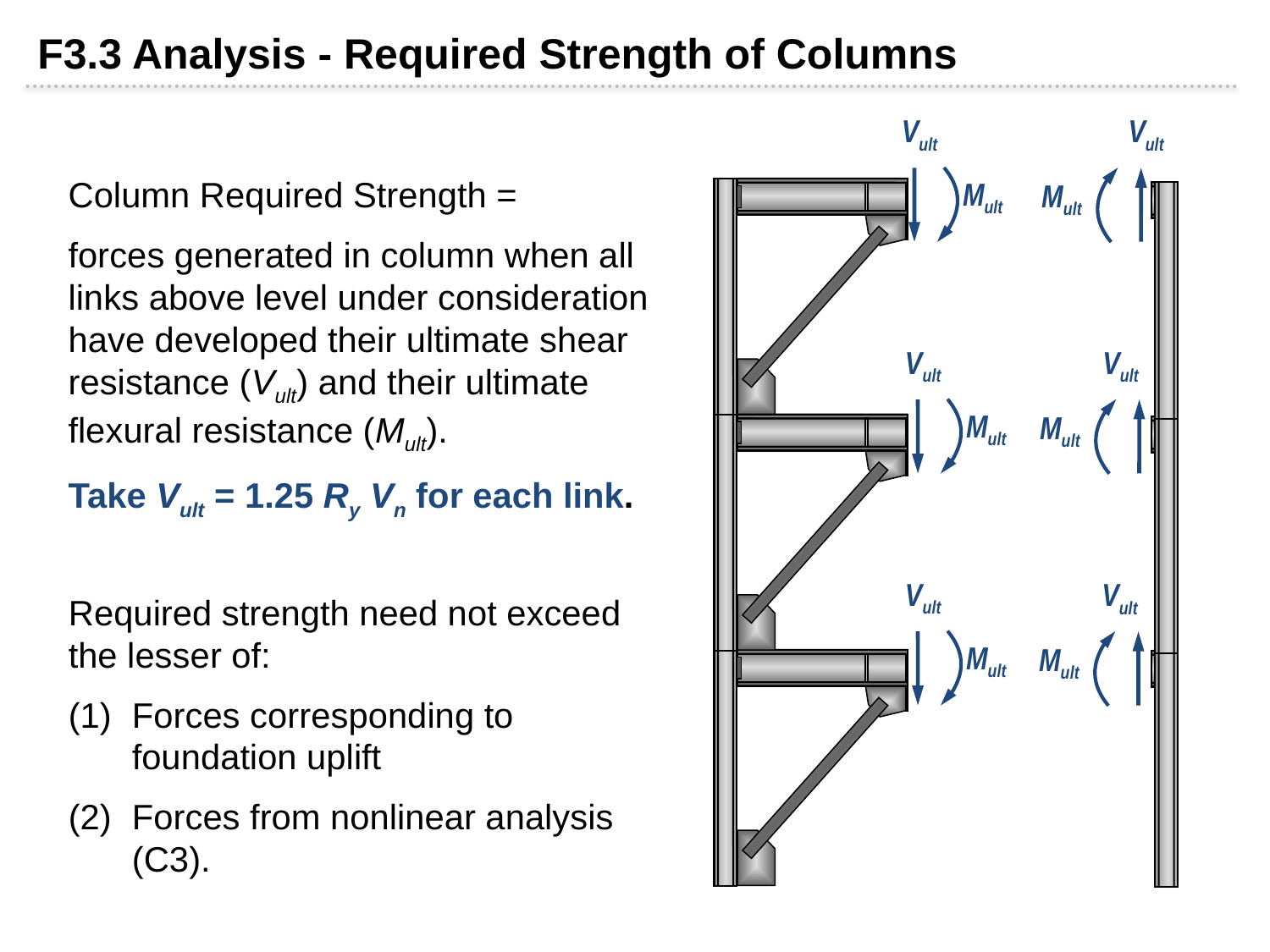

F3.3 Analysis - Required Strength of Columns
Vult

Mult

Vult

Mult

Column Required Strength =
forces generated in column when all links above level under consideration have developed their ultimate shear resistance (Vult) and their ultimate flexural resistance (Mult).
Take Vult = 1.25 Ry Vn for each link.

Vult

Mult

Vult

Mult

Vult

Mult

Vult

Mult

Required strength need not exceed the lesser of:
Forces corresponding to foundation uplift
Forces from nonlinear analysis (C3).